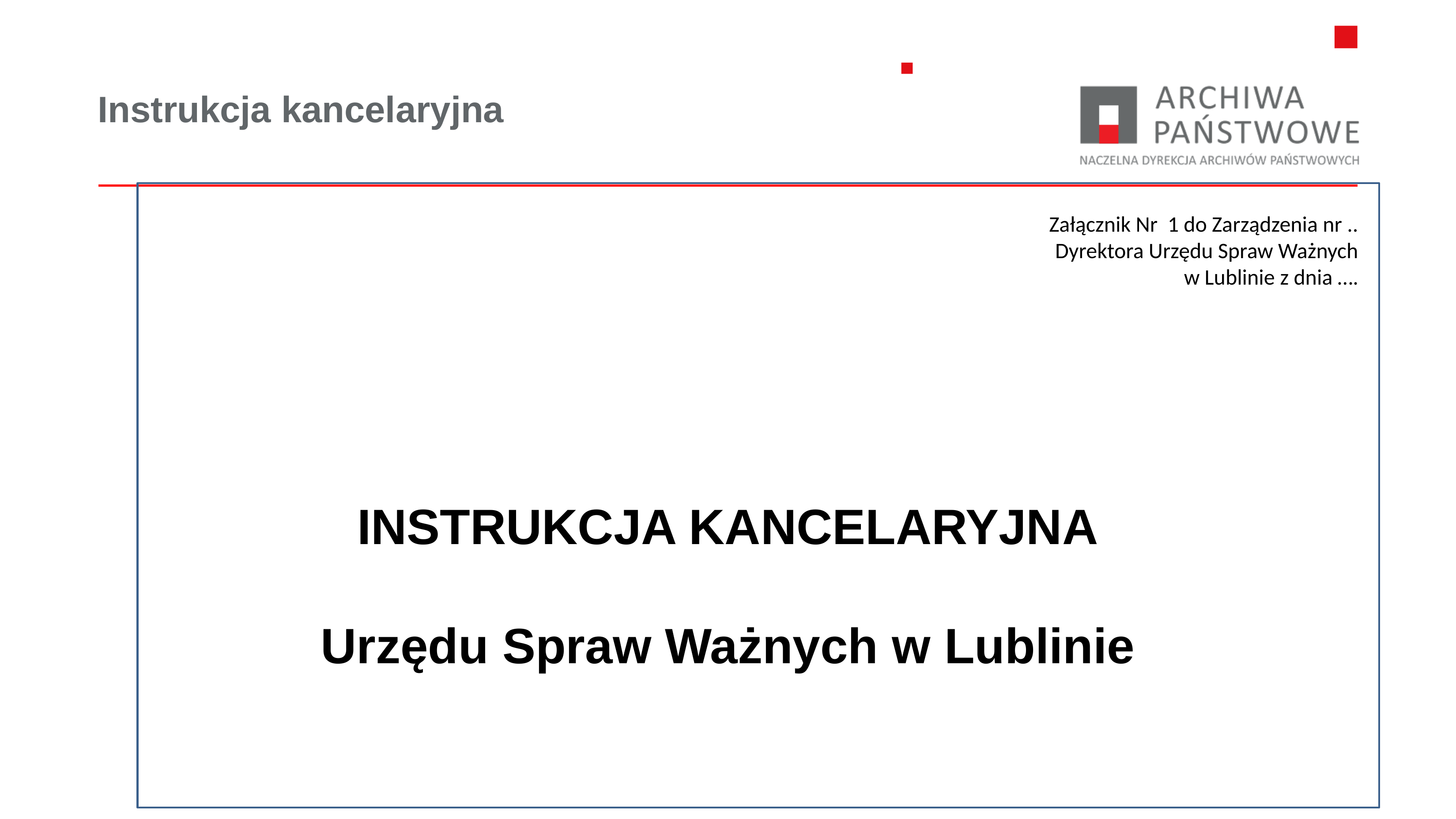

# Instrukcja kancelaryjna

Załącznik Nr  1 do Zarządzenia nr ..
Dyrektora Urzędu Spraw Ważnych
w Lublinie z dnia ….

INSTRUKCJA KANCELARYJNA

Urzędu Spraw Ważnych w Lublinie